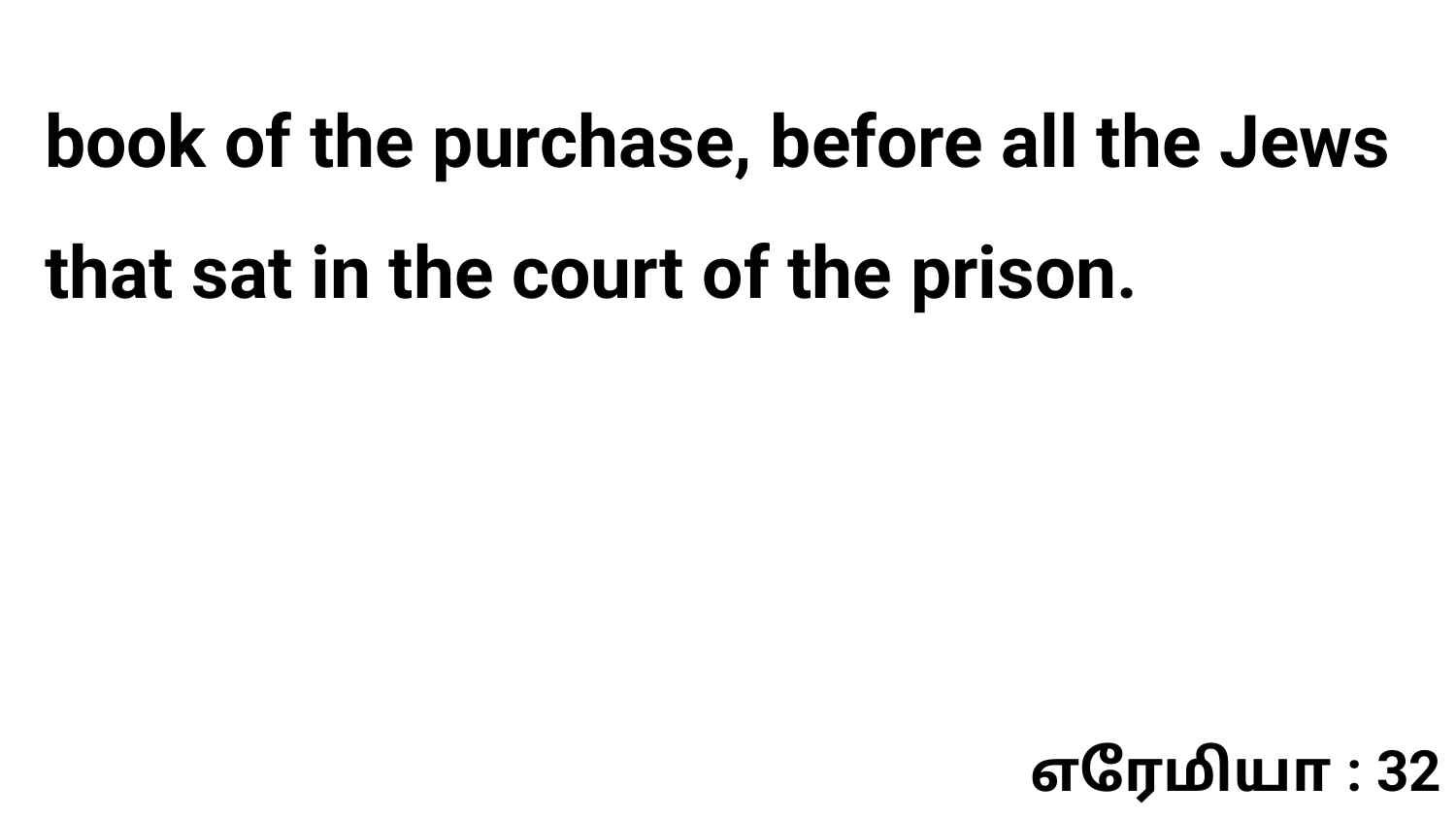

book of the purchase, before all the Jews that sat in the court of the prison.
எரேமியா : 32